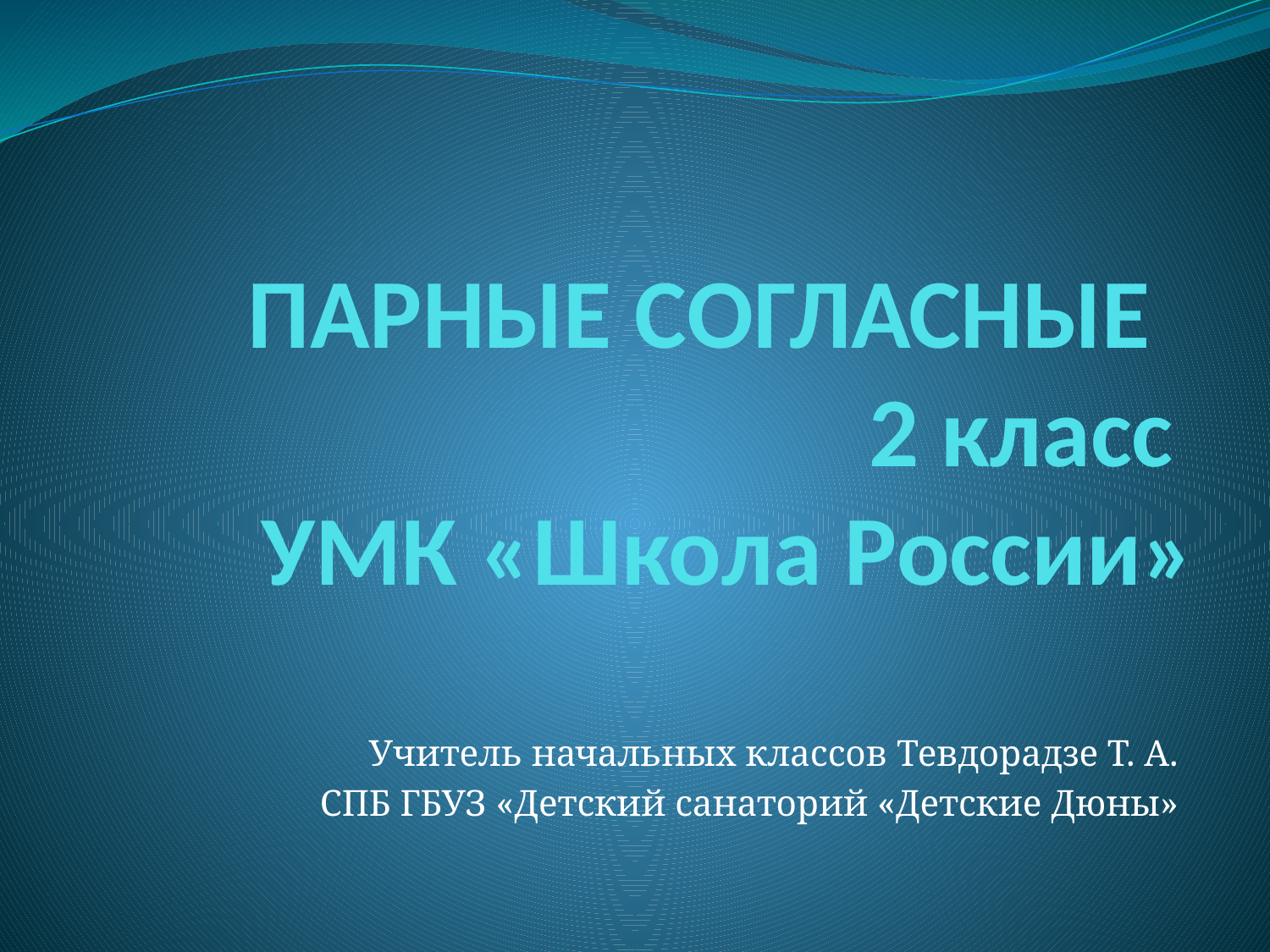

# ПАРНЫЕ СОГЛАСНЫЕ 2 класс УМК «Школа России»
Учитель начальных классов Тевдорадзе Т. А.
 СПБ ГБУЗ «Детский санаторий «Детские Дюны»